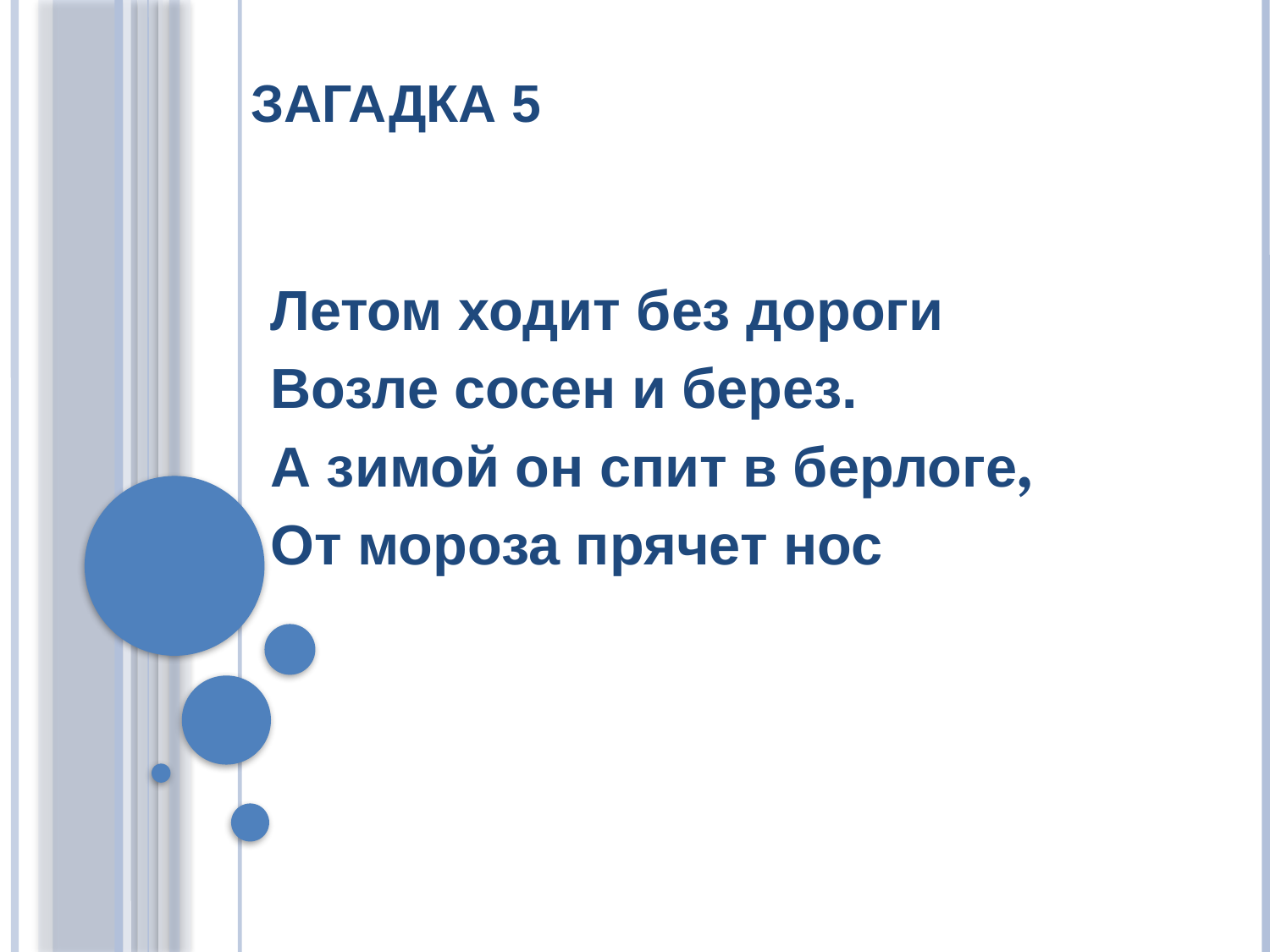

# Загадка 5
Летом ходит без дороги
Возле сосен и берез.
А зимой он спит в берлоге,
От мороза прячет нос